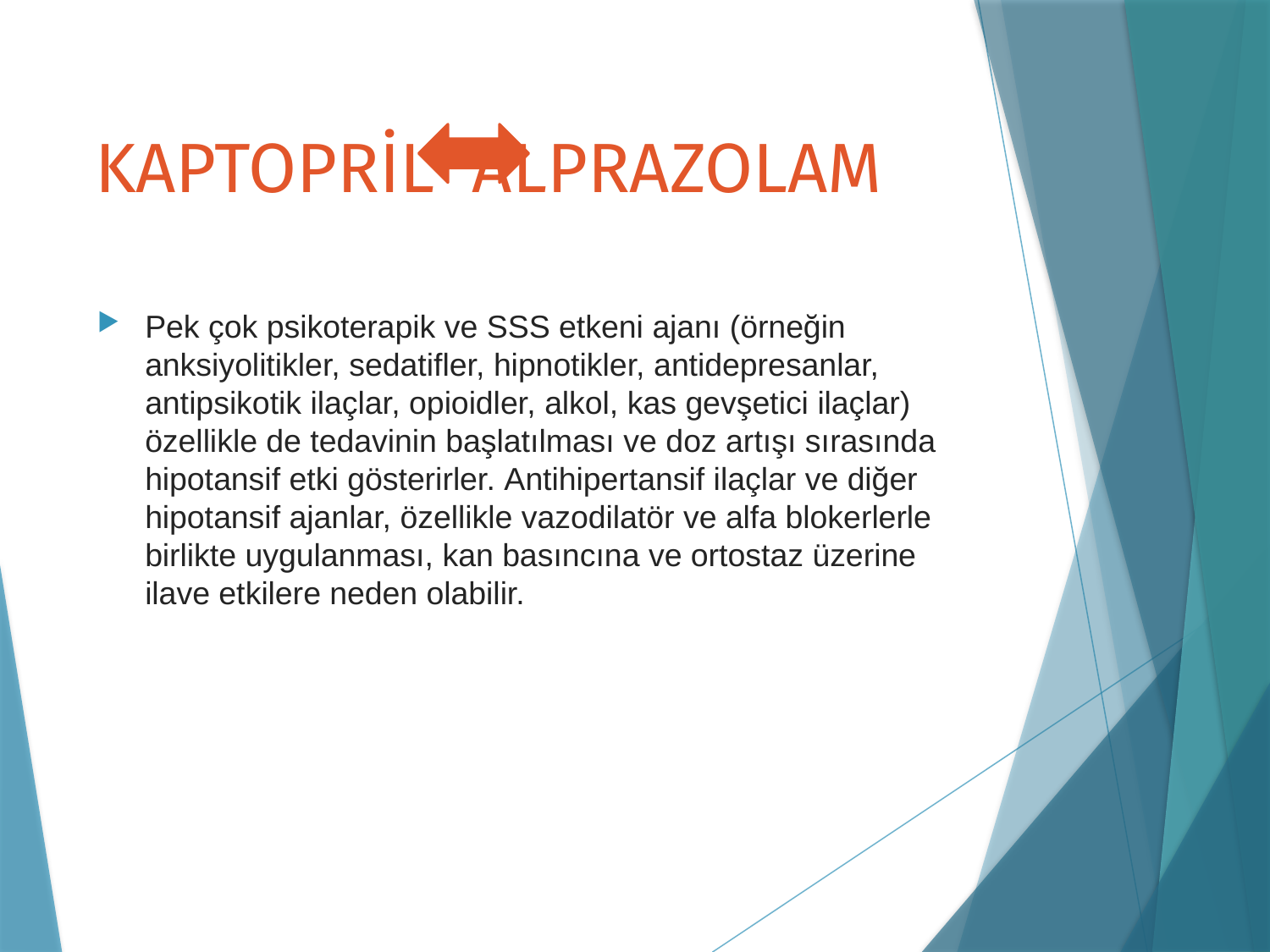

# KAPTOPRİL 		ALPRAZOLAM

Pek çok psikoterapik ve SSS etkeni ajanı (örneğin anksiyolitikler, sedatifler, hipnotikler, antidepresanlar, antipsikotik ilaçlar, opioidler, alkol, kas gevşetici ilaçlar) özellikle de tedavinin başlatılması ve doz artışı sırasında hipotansif etki gösterirler. Antihipertansif ilaçlar ve diğer hipotansif ajanlar, özellikle vazodilatör ve alfa blokerlerle birlikte uygulanması, kan basıncına ve ortostaz üzerine ilave etkilere neden olabilir.